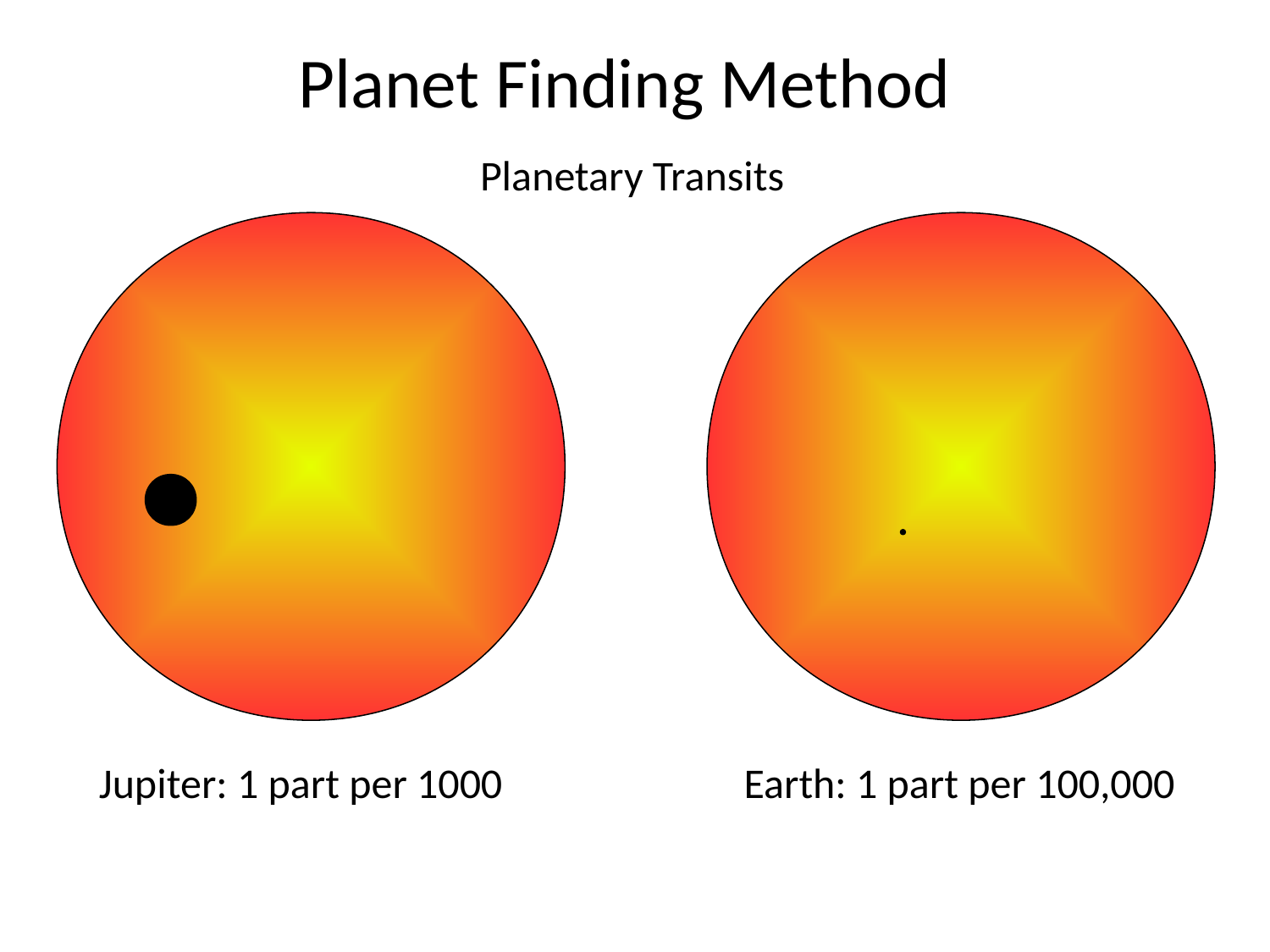

Planet Finding Method

Planetary Transits

Jupiter: 1 part per 1000
Earth: 1 part per 100,000